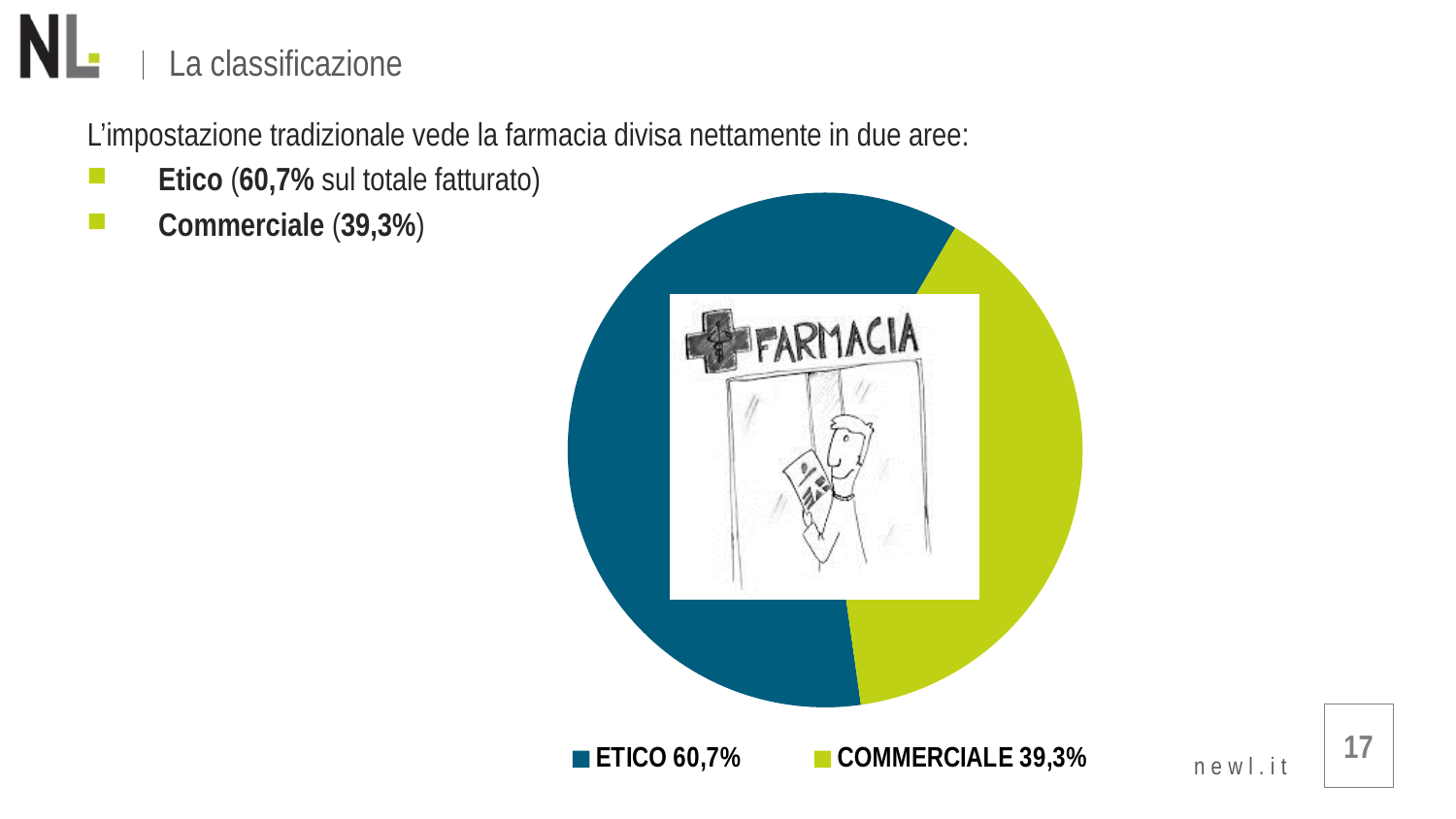

La classificazione
L’impostazione tradizionale vede la farmacia divisa nettamente in due aree:
Etico (60,7% sul totale fatturato)
Commerciale (39,3%)

### Chart

| Category |  |
|---|---|
| ETICO 60,7% | 0.6065400995005547 |
| COMMERCIALE 39,3% | 0.39345986002903593 |
17